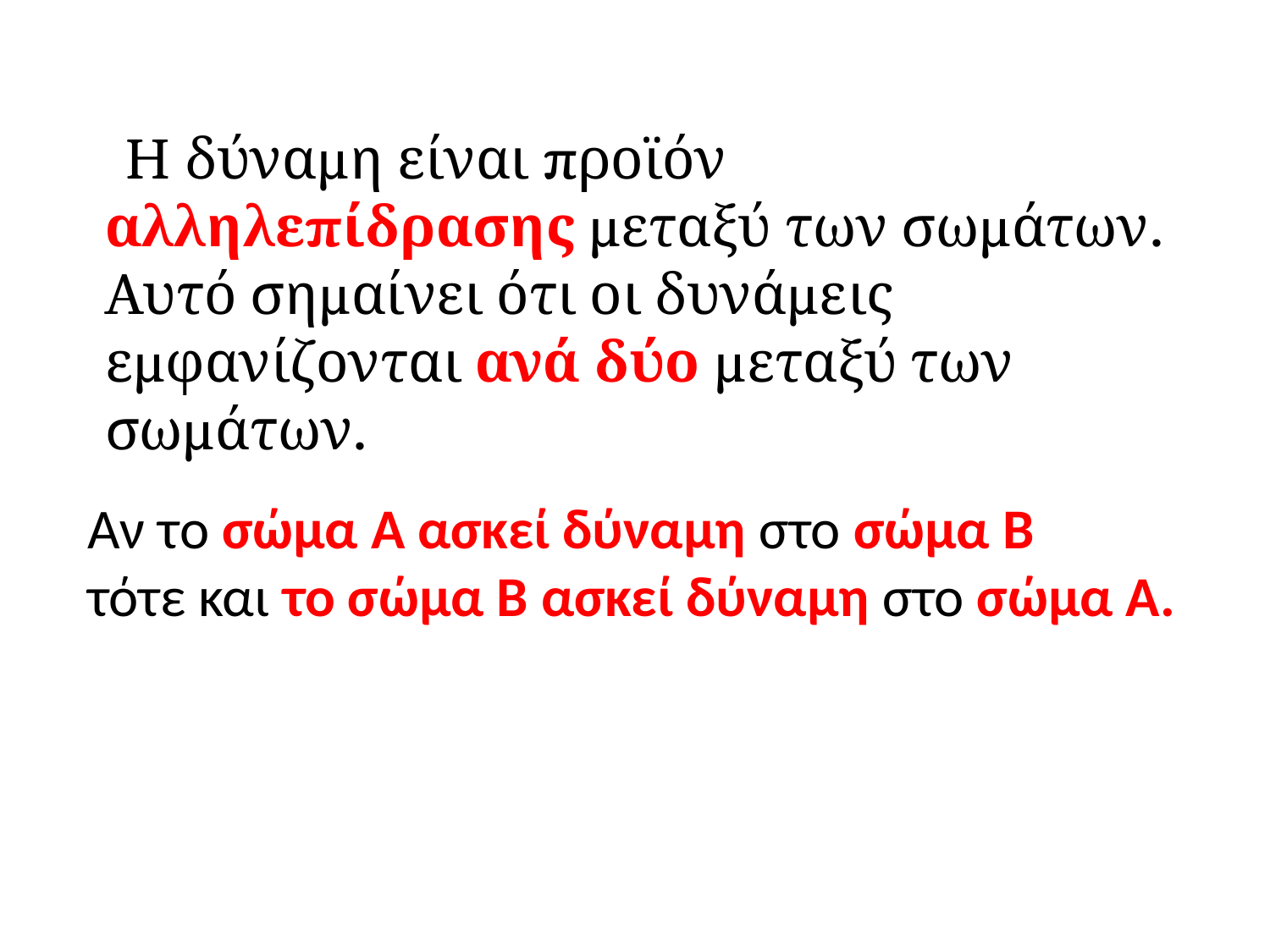

Η δύναμη είναι προϊόν αλληλεπίδρασης μεταξύ των σωμάτων. Αυτό σημαίνει ότι οι δυνάμεις εμφανίζονται ανά δύο μεταξύ των σωμάτων.
Αν το σώμα Α ασκεί δύναμη στο σώμα Β
τότε και το σώμα Β ασκεί δύναμη στο σώμα Α.